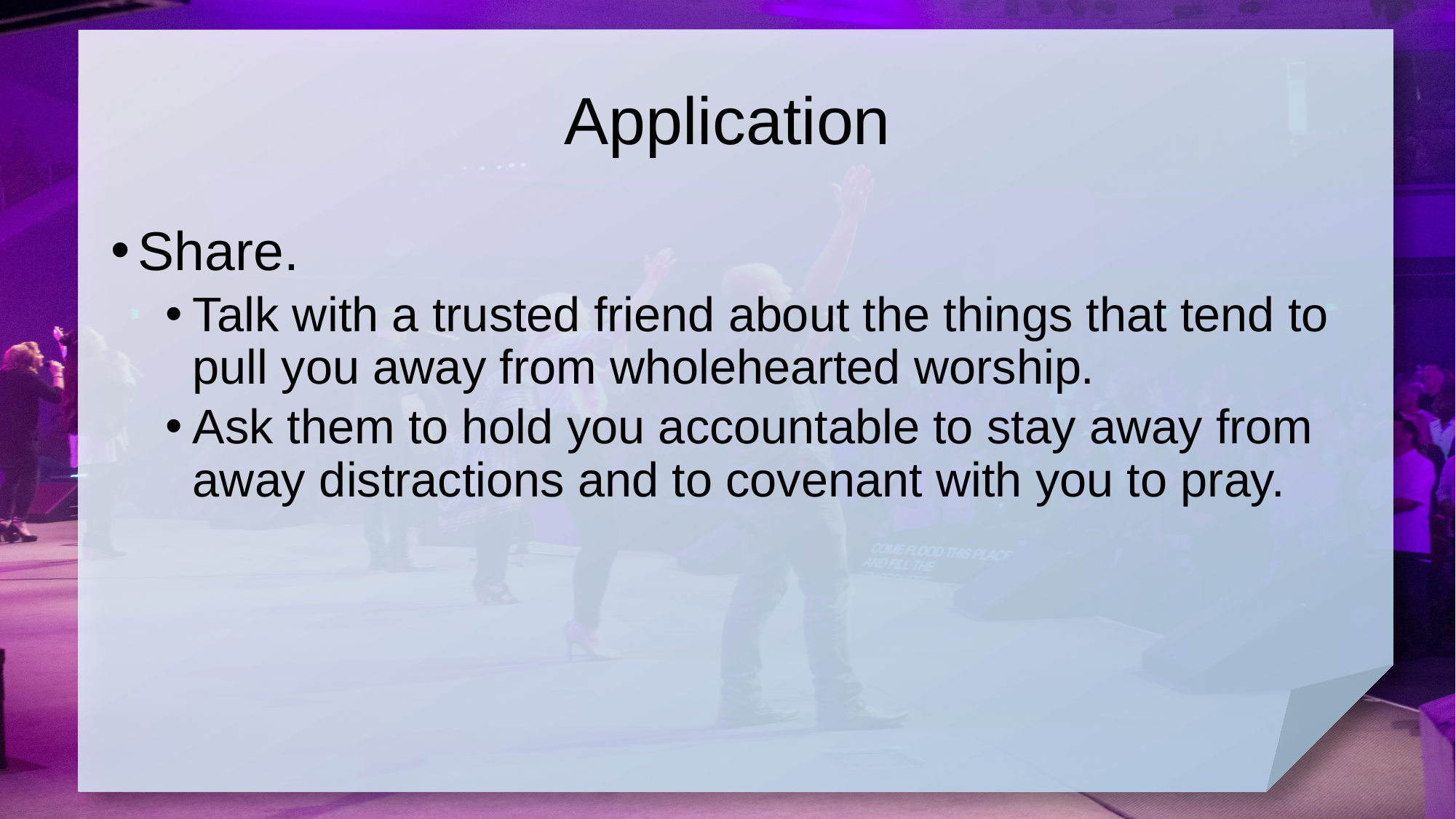

# Application
Share.
Talk with a trusted friend about the things that tend to pull you away from wholehearted worship.
Ask them to hold you accountable to stay away from away distractions and to covenant with you to pray.